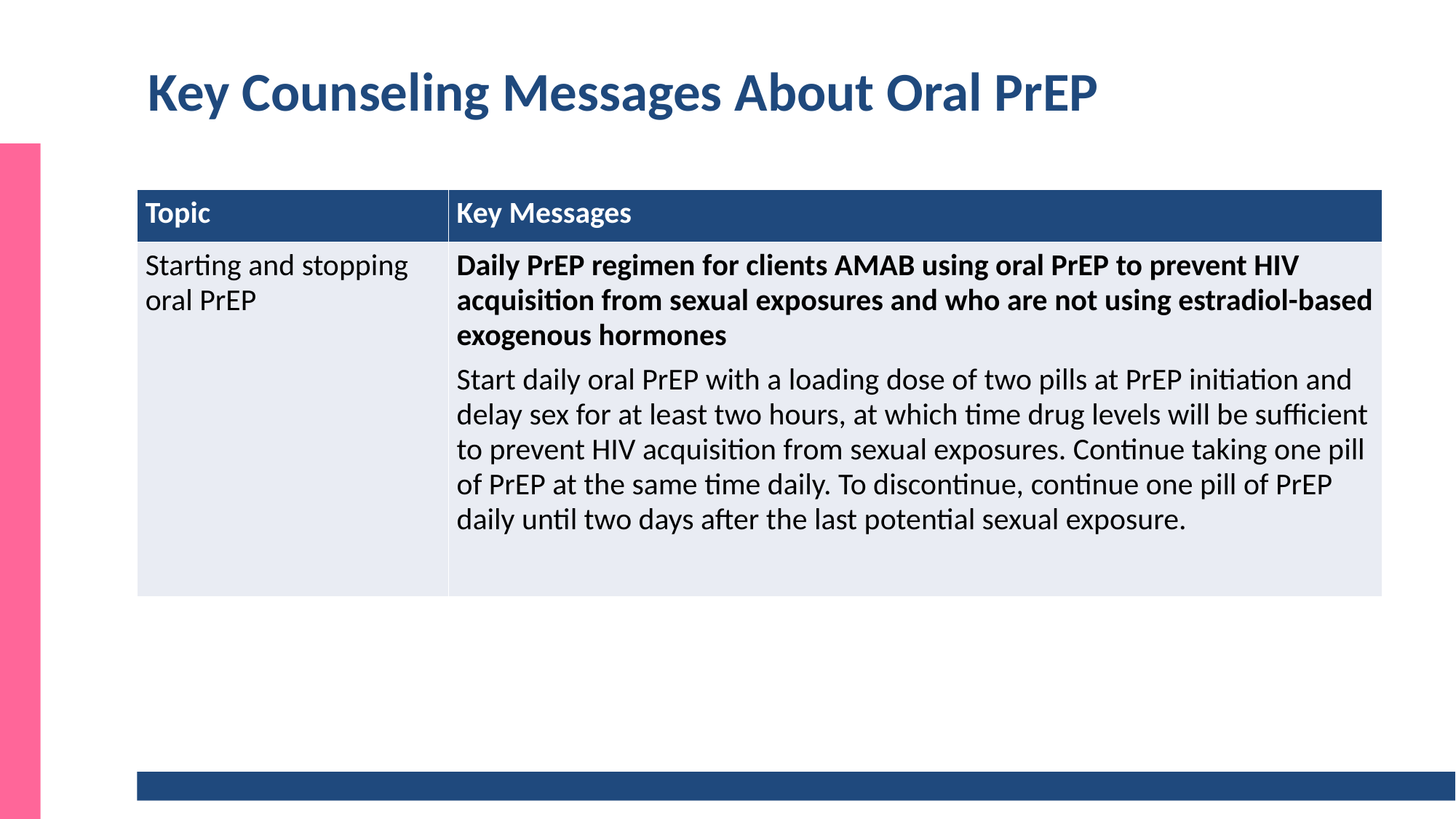

# Key Counseling Messages About Oral PrEP
| Topic | Key Messages |
| --- | --- |
| Starting and stopping oral PrEP | Daily PrEP regimen for clients AMAB using oral PrEP to prevent HIV acquisition from sexual exposures and who are not using estradiol-based exogenous hormones  Start daily oral PrEP with a loading dose of two pills at PrEP initiation and delay sex for at least two hours, at which time drug levels will be sufficient to prevent HIV acquisition from sexual exposures. Continue taking one pill of PrEP at the same time daily. To discontinue, continue one pill of PrEP daily until two days after the last potential sexual exposure. |